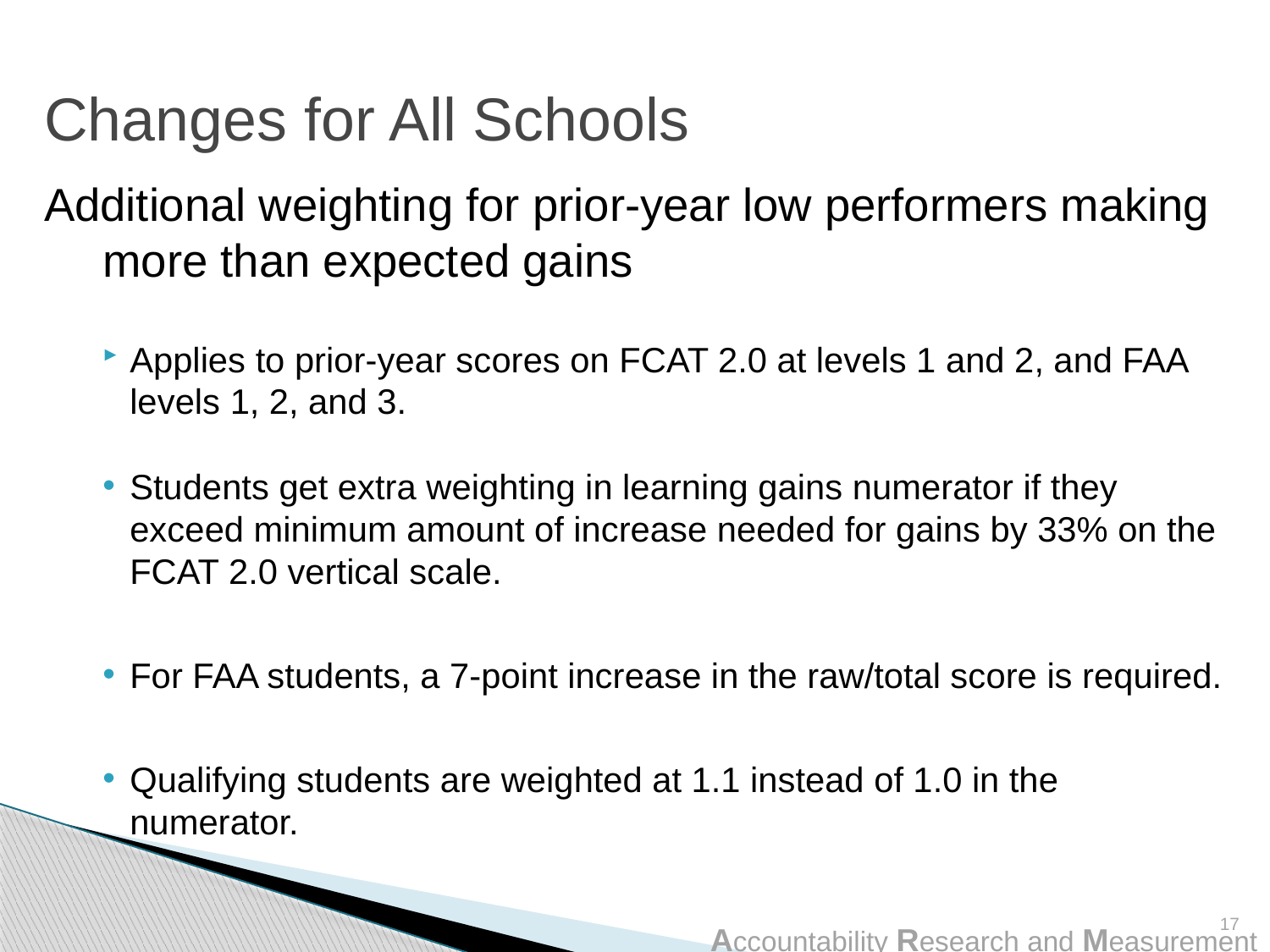

# Changes for All Schools
Additional weighting for prior-year low performers making more than expected gains

Applies to prior-year scores on FCAT 2.0 at levels 1 and 2, and FAA levels 1, 2, and 3.

Students get extra weighting in learning gains numerator if they exceed minimum amount of increase needed for gains by 33% on the FCAT 2.0 vertical scale.

For FAA students, a 7-point increase in the raw/total score is required.

Qualifying students are weighted at 1.1 instead of 1.0 in the numerator.

17